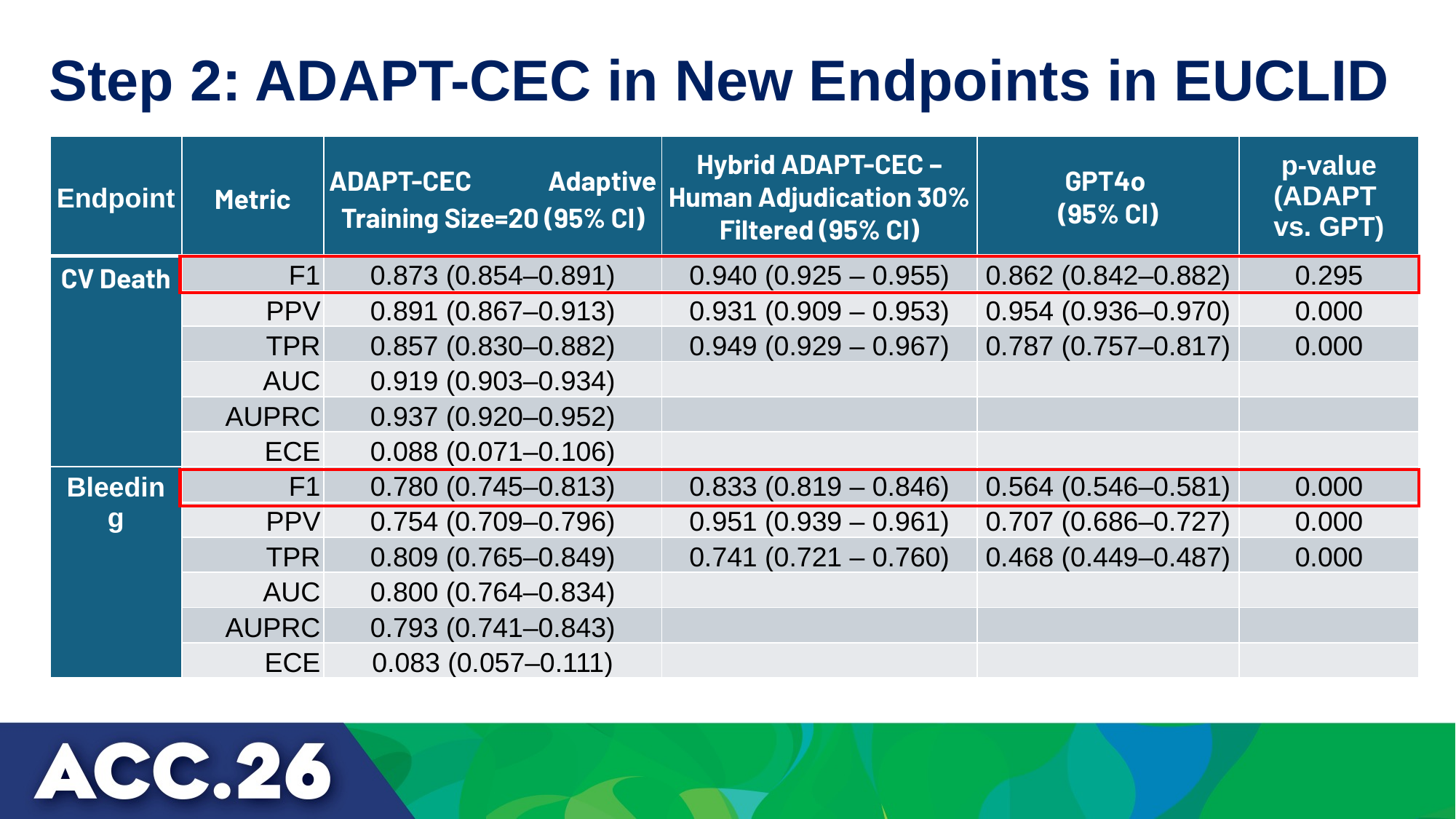

# Step 2: ADAPT-CEC in New Endpoints in EUCLID
| Endpoint | Metric | ADAPT-CEC Adaptive Training Size=20 (95% CI) | Hybrid ADAPT-CEC – Human Adjudication 30% Filtered (95% CI) | GPT4o (95% CI) | p-value (ADAPT vs. GPT) |
| --- | --- | --- | --- | --- | --- |
| CV Death | F1 | 0.873 (0.854–0.891) | 0.940 (0.925 – 0.955) | 0.862 (0.842–0.882) | 0.295 |
|  | PPV | 0.891 (0.867–0.913) | 0.931 (0.909 – 0.953) | 0.954 (0.936–0.970) | 0.000 |
|  | TPR | 0.857 (0.830–0.882) | 0.949 (0.929 – 0.967) | 0.787 (0.757–0.817) | 0.000 |
|  | AUC | 0.919 (0.903–0.934) |  |  |  |
|  | AUPRC | 0.937 (0.920–0.952) |  |  |  |
|  | ECE | 0.088 (0.071–0.106) |  |  |  |
| Bleeding | F1 | 0.780 (0.745–0.813) | 0.833 (0.819 – 0.846) | 0.564 (0.546–0.581) | 0.000 |
|  | PPV | 0.754 (0.709–0.796) | 0.951 (0.939 – 0.961) | 0.707 (0.686–0.727) | 0.000 |
|  | TPR | 0.809 (0.765–0.849) | 0.741 (0.721 – 0.760) | 0.468 (0.449–0.487) | 0.000 |
|  | AUC | 0.800 (0.764–0.834) |  |  |  |
|  | AUPRC | 0.793 (0.741–0.843) |  |  |  |
|  | ECE | 0.083 (0.057–0.111) |  |  |  |